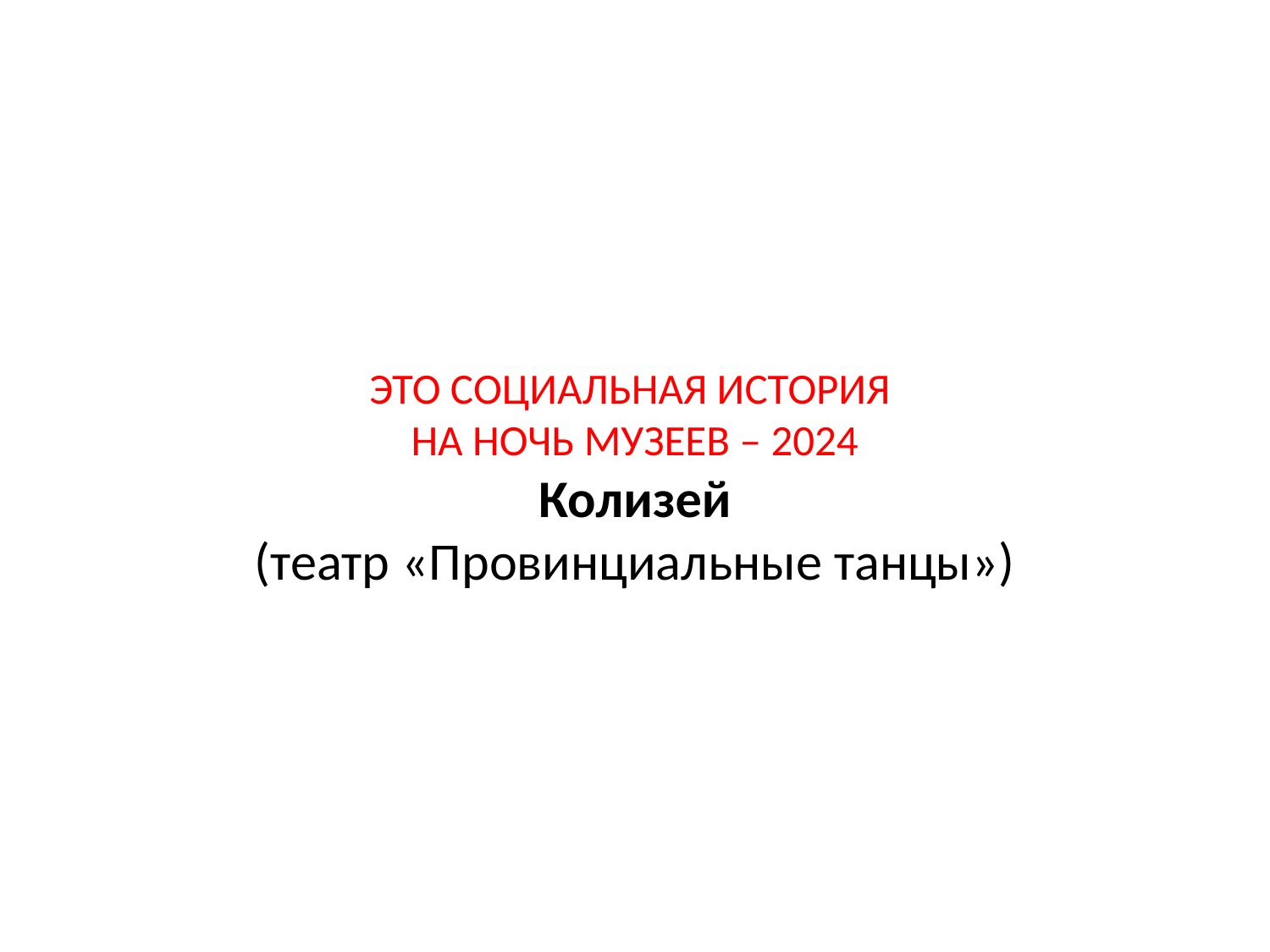

# ЭТО СОЦИАЛЬНАЯ ИСТОРИЯ НА НОЧЬ МУЗЕЕВ – 2024 Колизей (театр «Провинциальные танцы»)